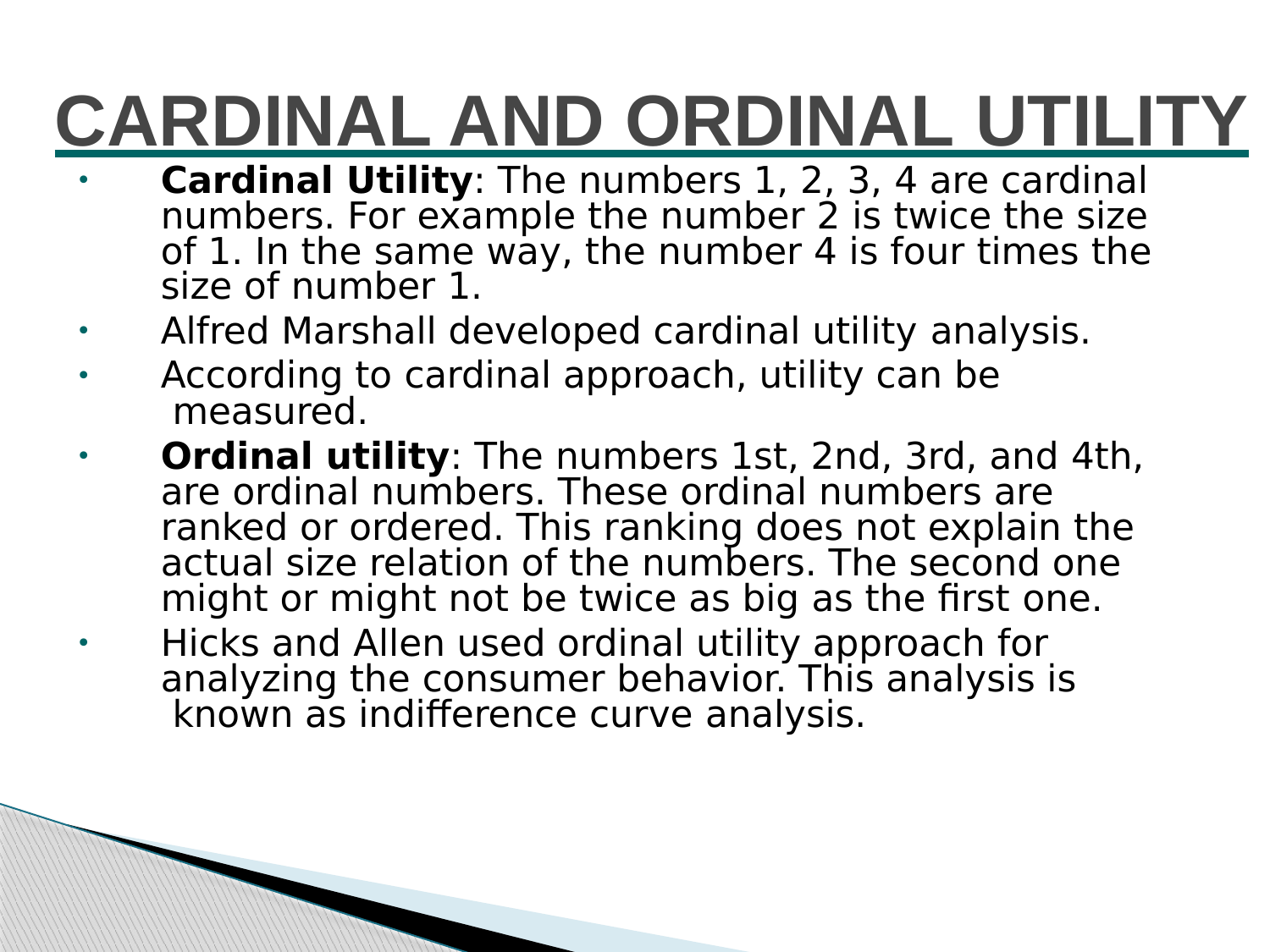

# CARDINAL AND ORDINAL UTILITY
Cardinal Utility: The numbers 1, 2, 3, 4 are cardinal  numbers. For example the number 2 is twice the size
•
of 1. In the same way, the number 4 is four times the  size of number 1.
Alfred Marshall developed cardinal utility analysis.
According to cardinal approach, utility can be  measured.
Ordinal utility: The numbers 1st, 2nd, 3rd, and 4th,  are ordinal numbers. These ordinal numbers are  ranked or ordered. This ranking does not explain the  actual size relation of the numbers. The second one  might or might not be twice as big as the first one.
Hicks and Allen used ordinal utility approach for  analyzing the consumer behavior. This analysis is  known as indifference curve analysis.
•
•
•
•